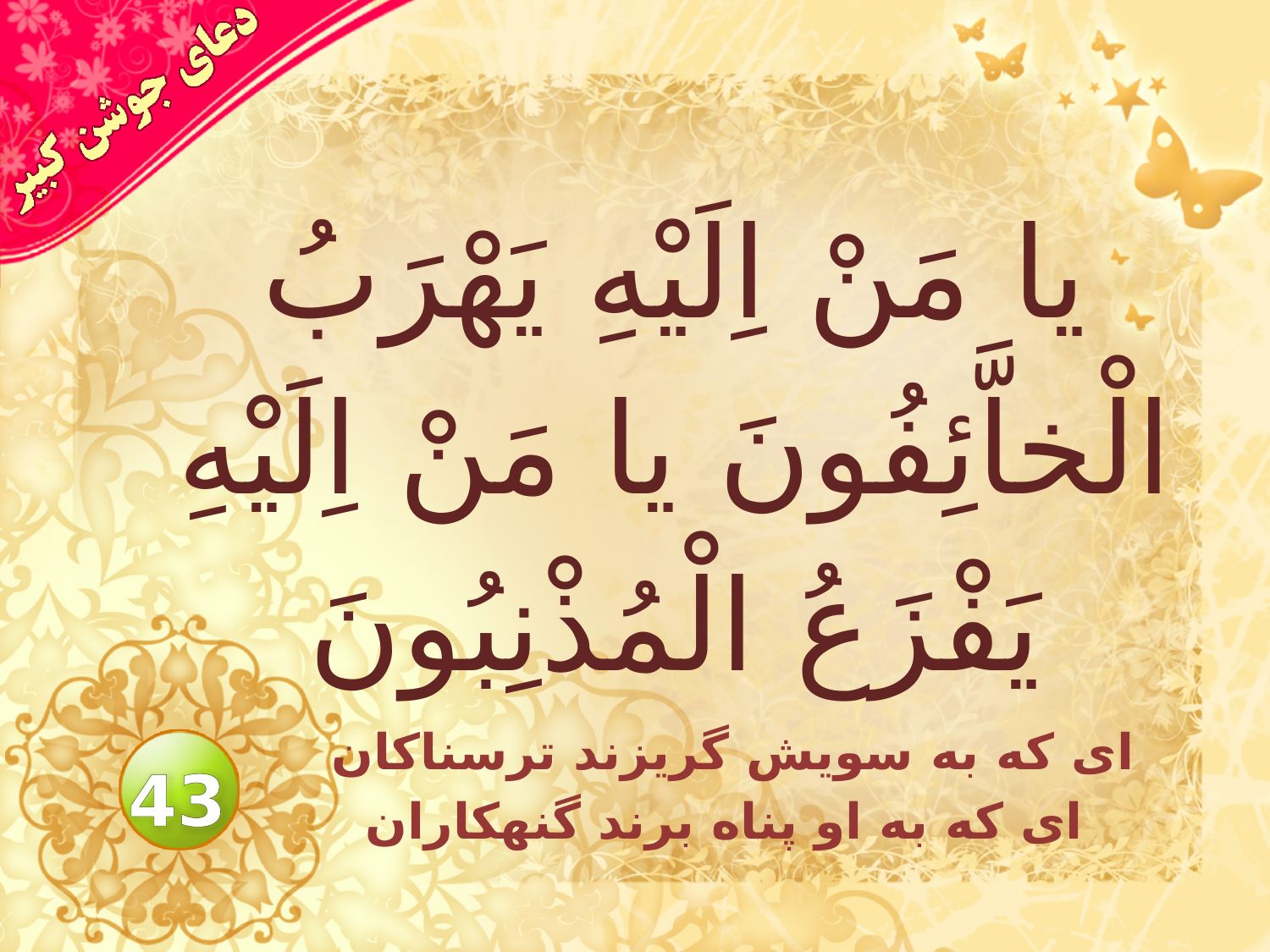

# يا مَنْ اِلَيْهِ يَهْرَبُ الْخاَّئِفُونَ يا مَنْ اِلَيْهِ يَفْزَعُ الْمُذْنِبُونَ
اى كه به سويش گريزند ترسناكان
اى كه به او پناه برند گنهكاران
43